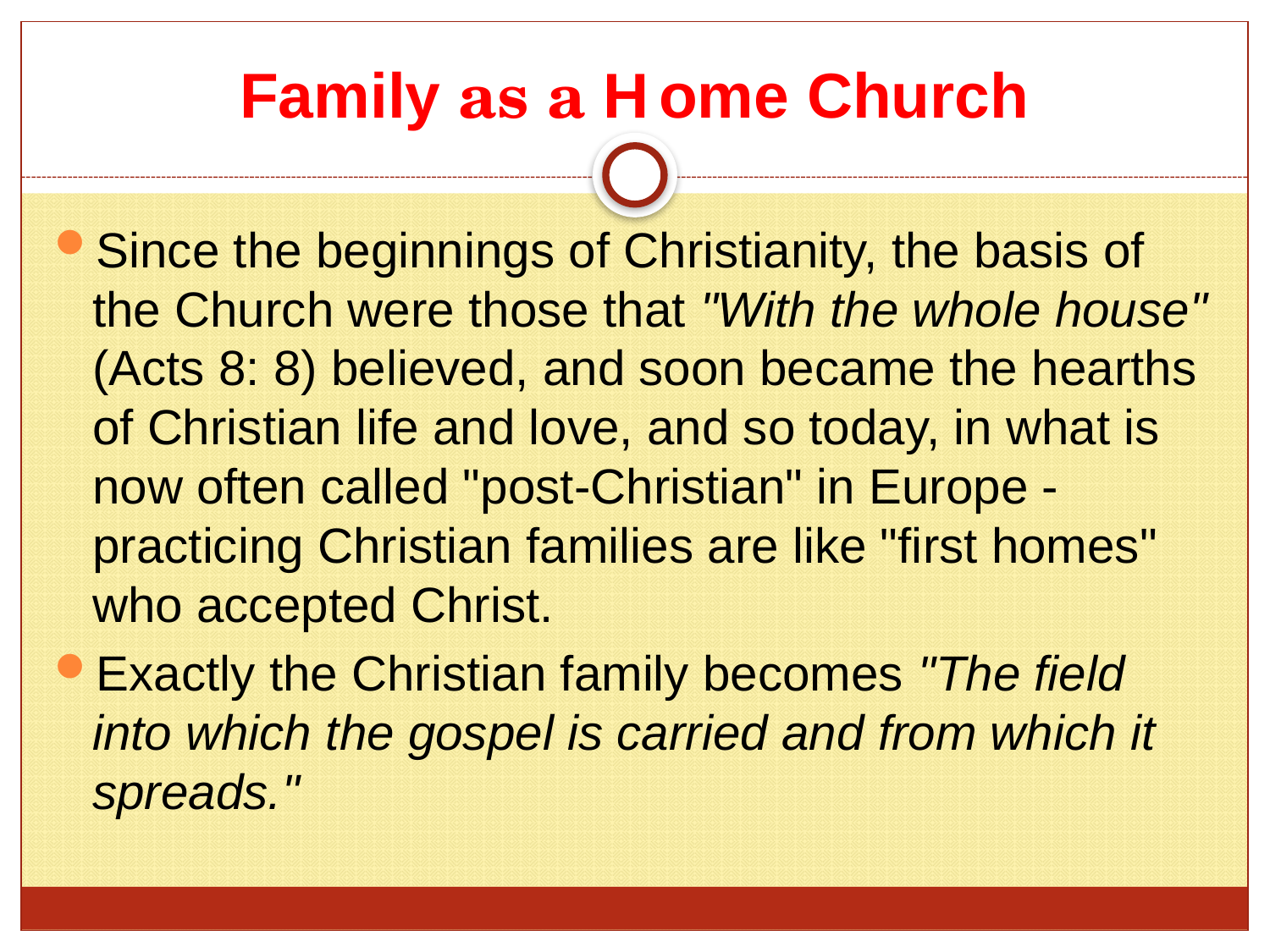

# Family as a Home Church
Since the beginnings of Christianity, the basis of the Church were those that "With the whole house" (Acts 8: 8) believed, and soon became the hearths of Christian life and love, and so today, in what is now often called "post-Christian" in Europe - practicing Christian families are like "first homes" who accepted Christ.
Exactly the Christian family becomes "The field into which the gospel is carried and from which it spreads."